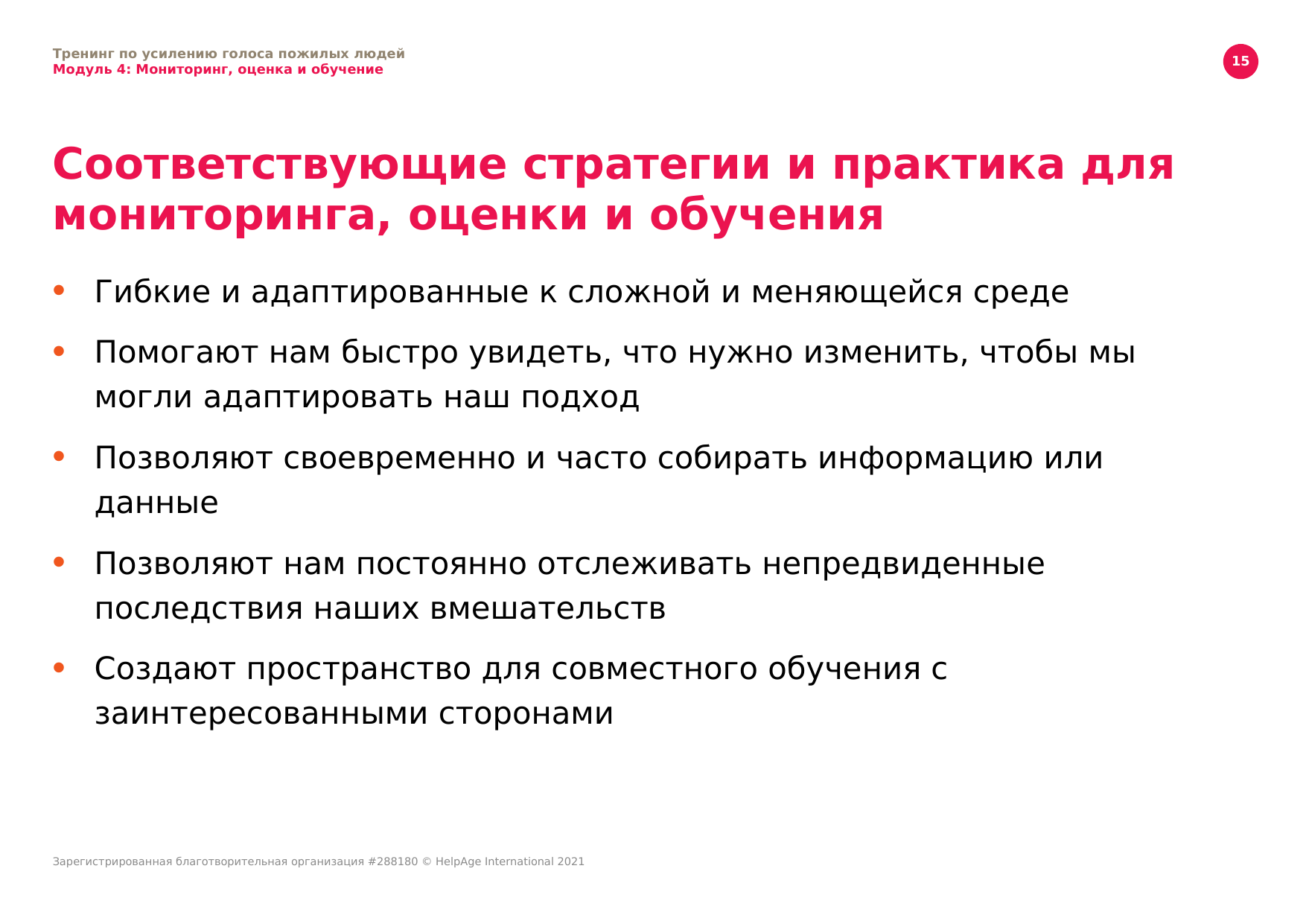

Тренинг по усилению голоса пожилых людей
Модуль 4: Мониторинг, оценка и обучение
15
# Соответствующие стратегии и практика для мониторинга, оценки и обучения
Гибкие и адаптированные к сложной и меняющейся среде
Помогают нам быстро увидеть, что нужно изменить, чтобы мы могли адаптировать наш подход
Позволяют своевременно и часто собирать информацию или данные
Позволяют нам постоянно отслеживать непредвиденные последствия наших вмешательств
Создают пространство для совместного обучения с заинтересованными сторонами
Зарегистрированная благотворительная организация #288180 © HelpAge International 2021